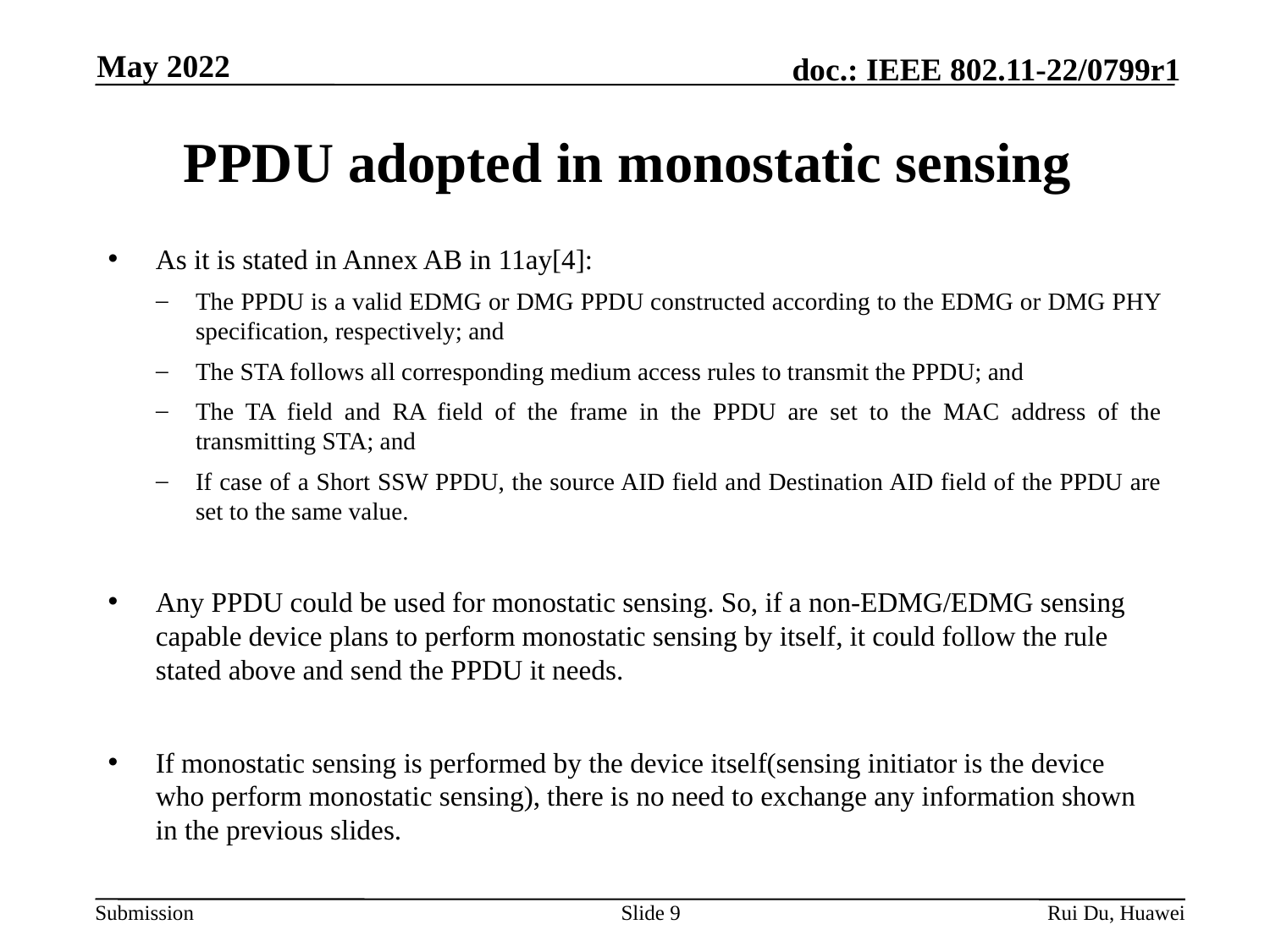

May 2022
# PPDU adopted in monostatic sensing
As it is stated in Annex AB in 11ay[4]:
The PPDU is a valid EDMG or DMG PPDU constructed according to the EDMG or DMG PHY specification, respectively; and
The STA follows all corresponding medium access rules to transmit the PPDU; and
The TA field and RA field of the frame in the PPDU are set to the MAC address of the transmitting STA; and
If case of a Short SSW PPDU, the source AID field and Destination AID field of the PPDU are set to the same value.

Any PPDU could be used for monostatic sensing. So, if a non-EDMG/EDMG sensing capable device plans to perform monostatic sensing by itself, it could follow the rule stated above and send the PPDU it needs.

If monostatic sensing is performed by the device itself(sensing initiator is the device who perform monostatic sensing), there is no need to exchange any information shown in the previous slides.
Slide 9